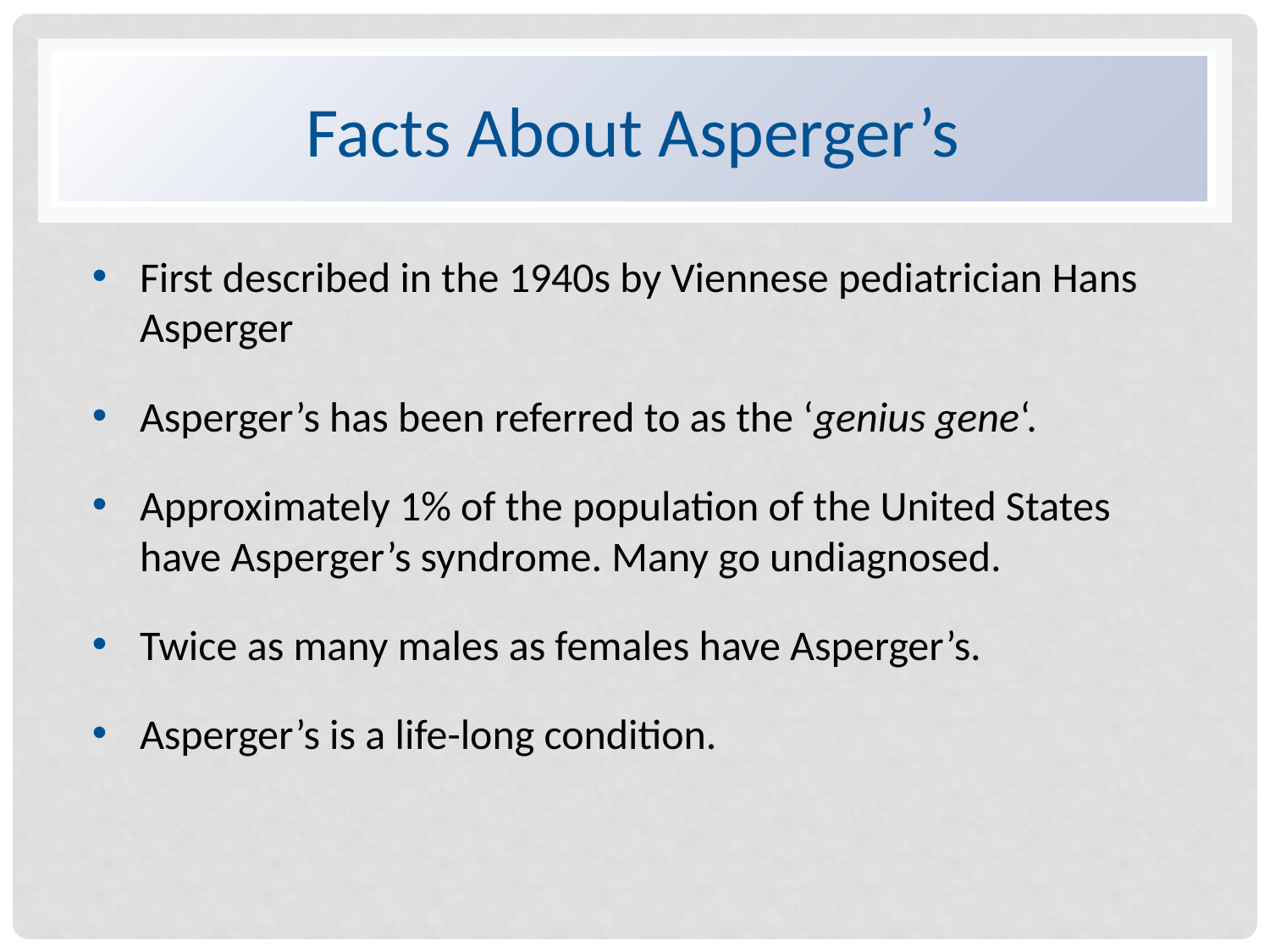

# Facts About Asperger’s
First described in the 1940s by Viennese pediatrician Hans Asperger
Asperger’s has been referred to as the ‘genius gene‘.
Approximately 1% of the population of the United States have Asperger’s syndrome. Many go undiagnosed.
Twice as many males as females have Asperger’s.
Asperger’s is a life-long condition.